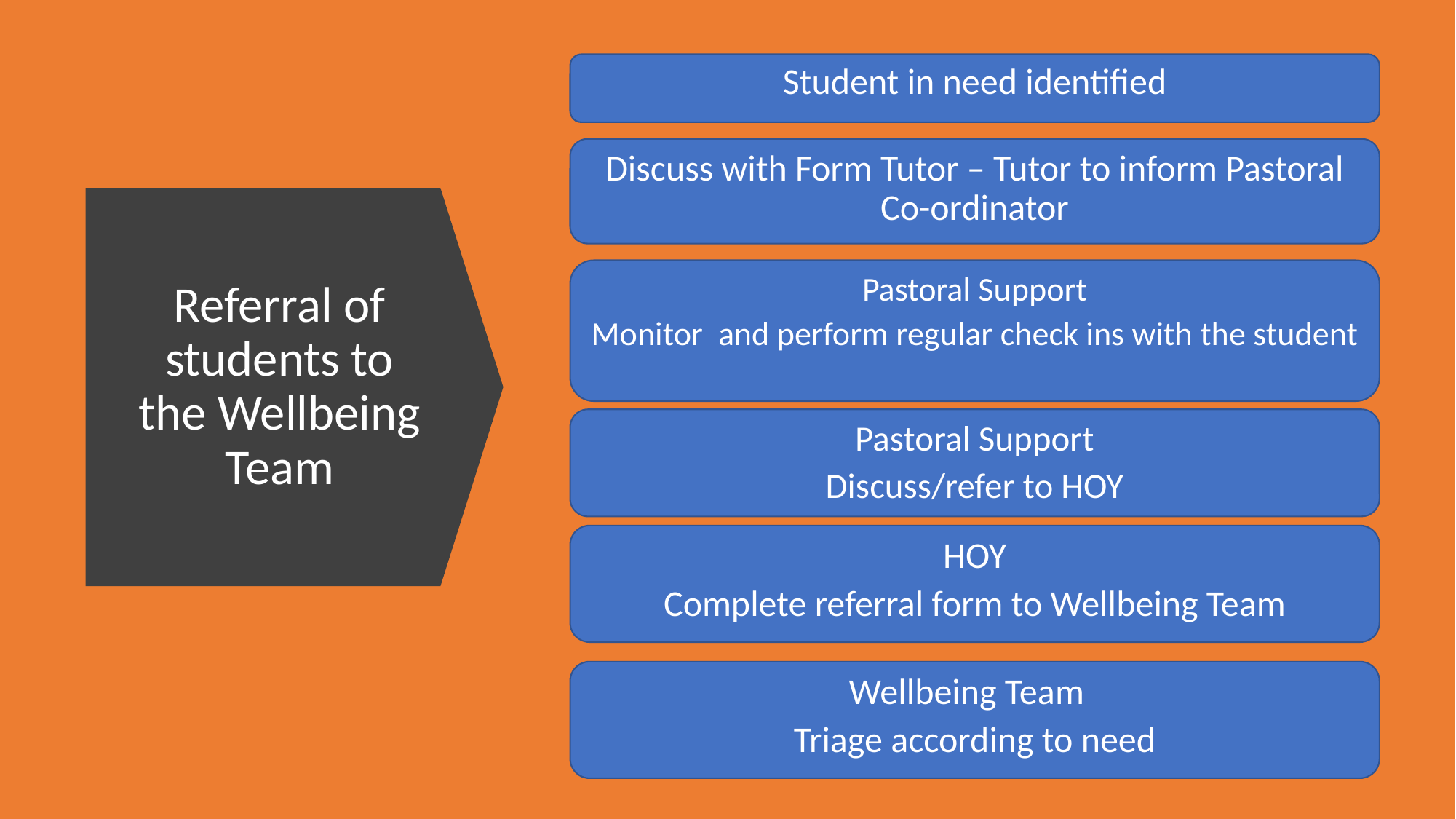

Student in need identified
Discuss with Form Tutor – Tutor to inform Pastoral Co-ordinator

Referral of students to the Wellbeing Team
Pastoral Support
Monitor  and perform regular check ins with the student
Pastoral Support
Discuss/refer to HOY
HOY
Complete referral form to Wellbeing Team
Wellbeing Team
Triage according to need